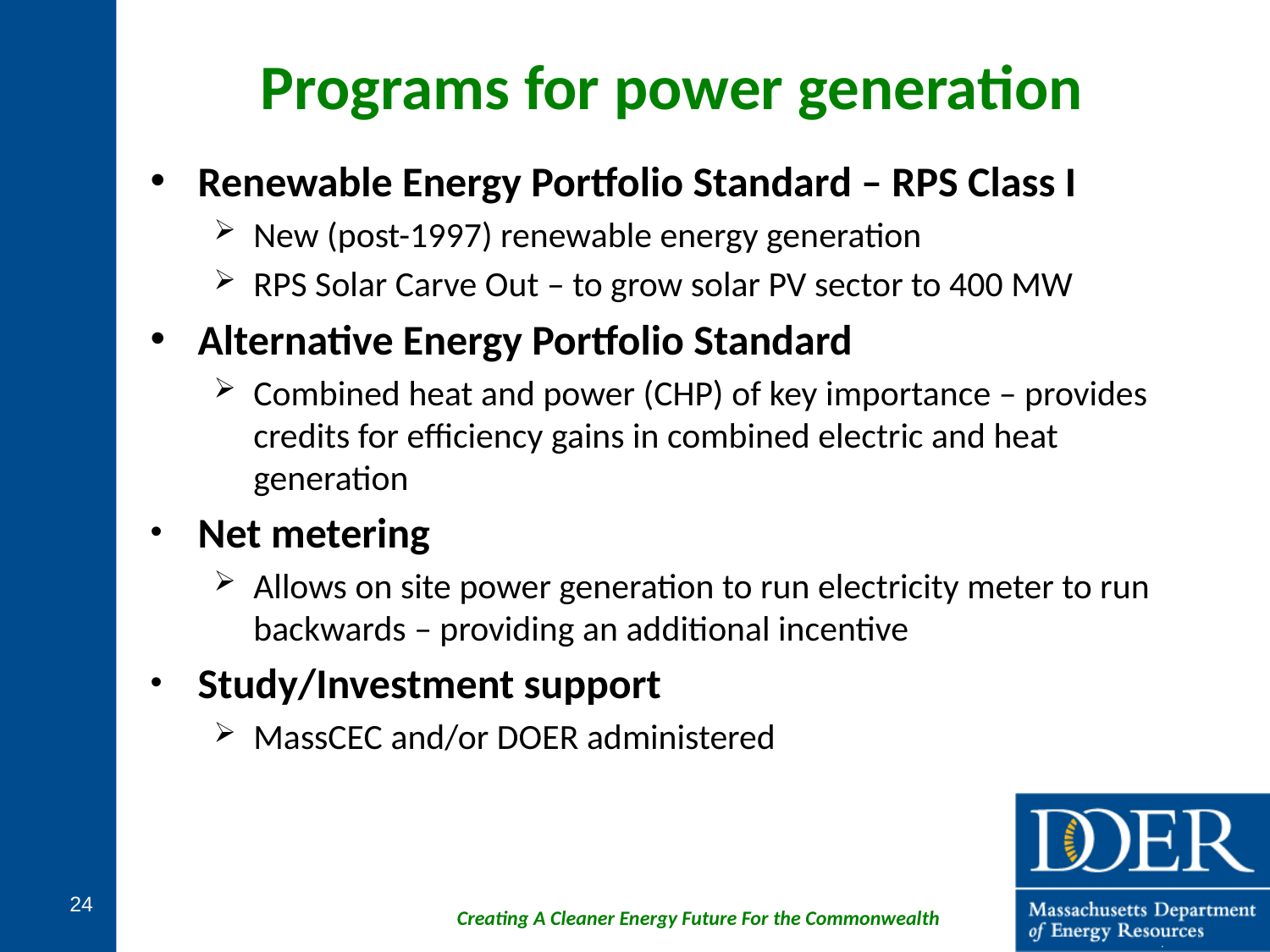

Programs for power generation
Renewable Energy Portfolio Standard – RPS Class I
New (post-1997) renewable energy generation
RPS Solar Carve Out – to grow solar PV sector to 400 MW
Alternative Energy Portfolio Standard
Combined heat and power (CHP) of key importance – provides credits for efficiency gains in combined electric and heat generation
Net metering
Allows on site power generation to run electricity meter to run backwards – providing an additional incentive
Study/Investment support
MassCEC and/or DOER administered
24